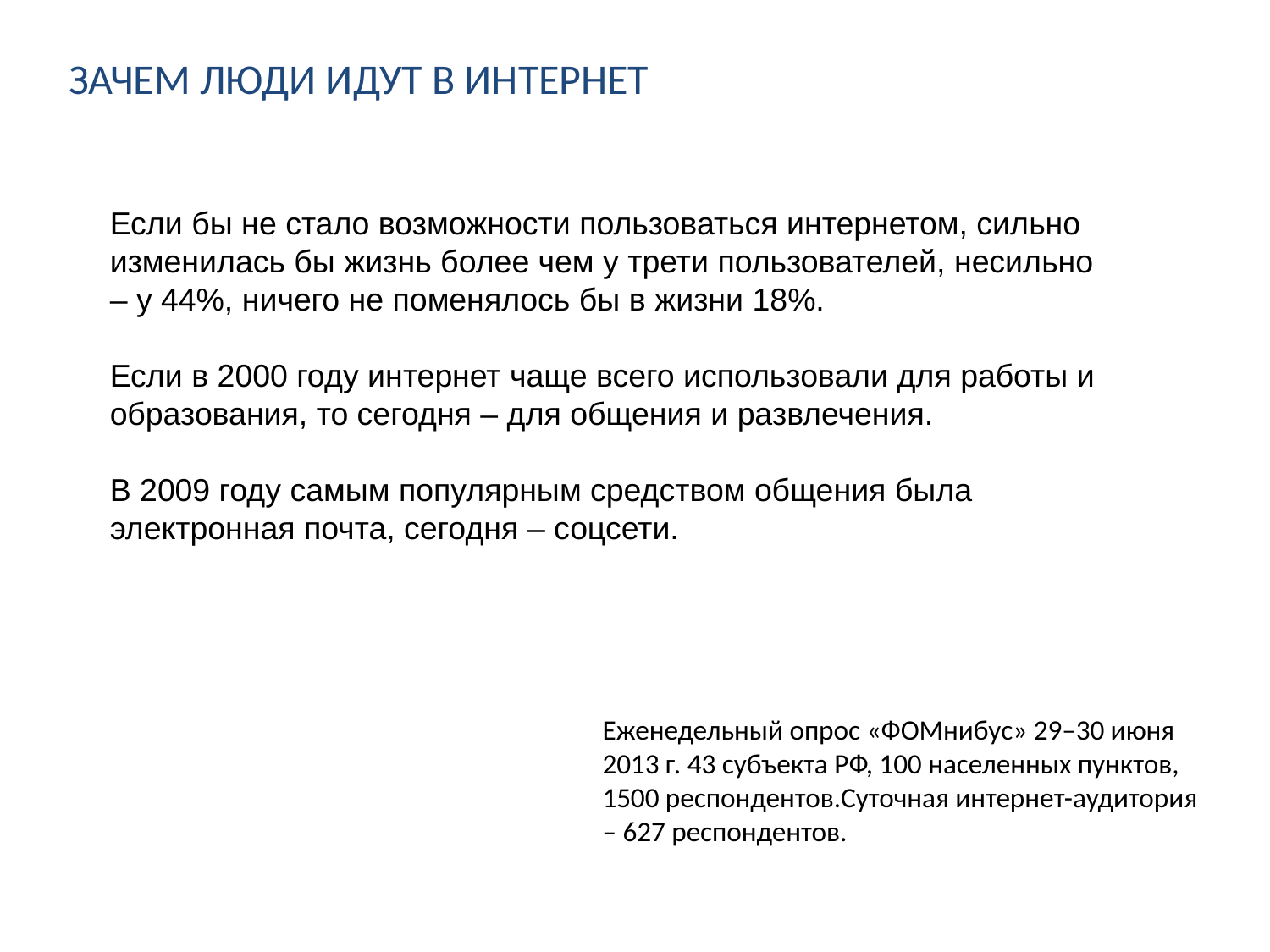

ЗАЧЕМ ЛЮДИ ИДУТ В ИНТЕРНЕТ
Если бы не стало возможности пользоваться интернетом, сильно изменилась бы жизнь более чем у трети пользователей, несильно – у 44%, ничего не поменялось бы в жизни 18%.

Если в 2000 году интернет чаще всего использовали для работы и образования, то сегодня – для общения и развлечения.

В 2009 году самым популярным средством общения была электронная почта, сегодня – соцсети.
Еженедельный опрос «ФОМнибус» 29–30 июня 2013 г. 43 субъекта РФ, 100 населенных пунктов, 1500 респондентов.Суточная интернет-аудитория – 627 респондентов.